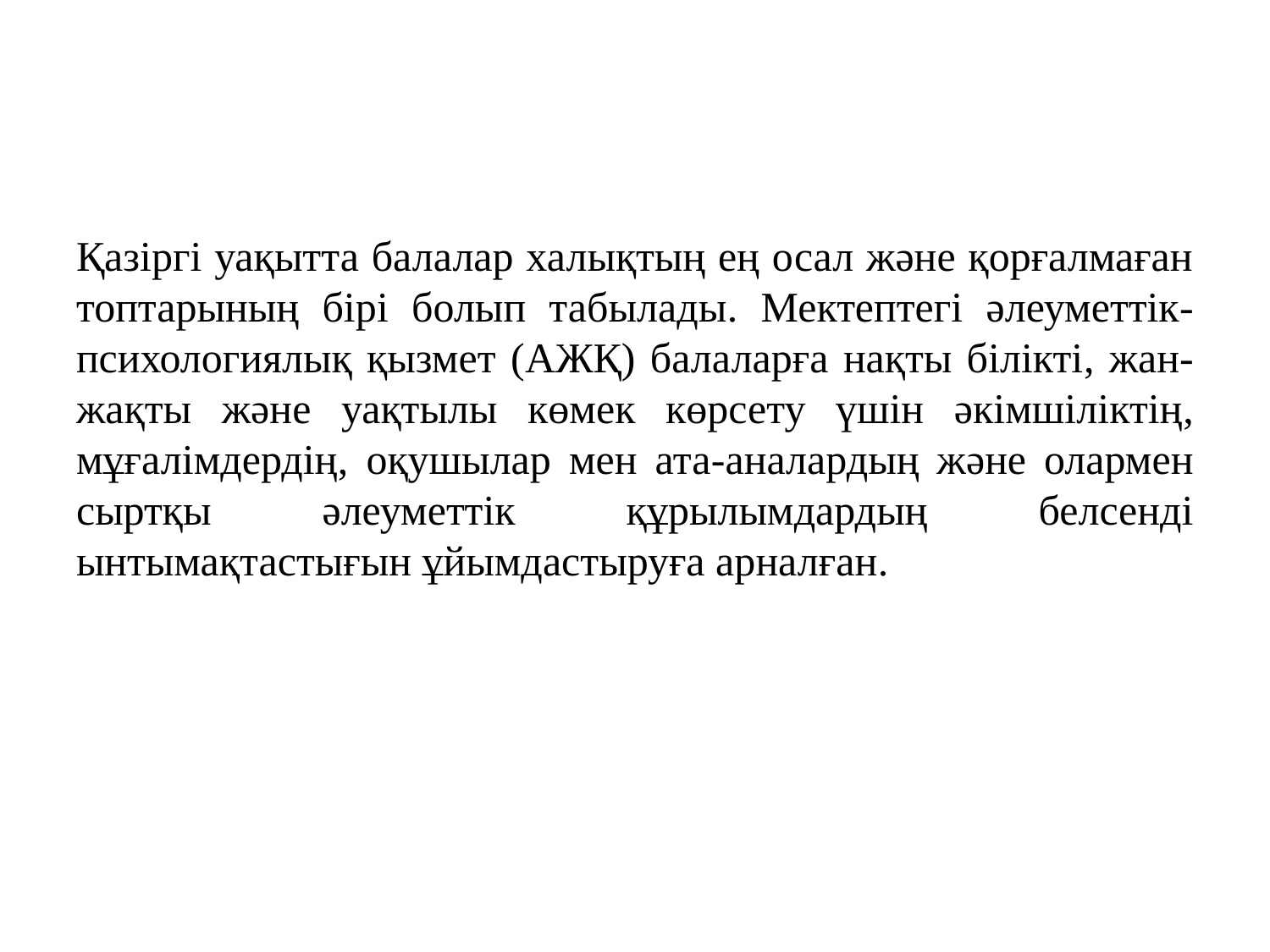

Қазіргі уақытта балалар халықтың ең осал және қорғалмаған топтарының бірі болып табылады. Мектептегі әлеуметтік-психологиялық қызмет (АЖҚ) балаларға нақты білікті, жан-жақты және уақтылы көмек көрсету үшін әкімшіліктің, мұғалімдердің, оқушылар мен ата-аналардың және олармен сыртқы әлеуметтік құрылымдардың белсенді ынтымақтастығын ұйымдастыруға арналған.